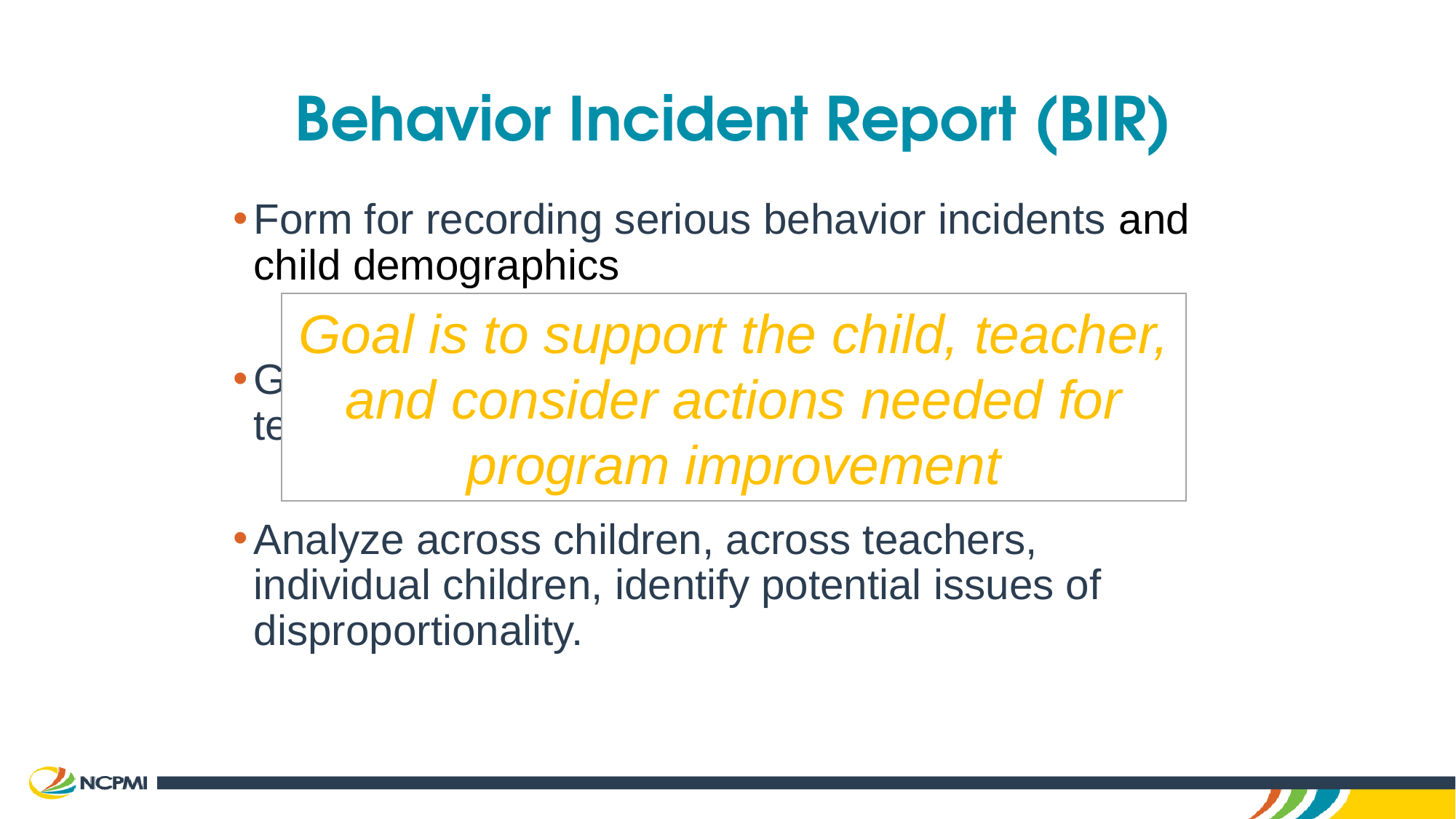

# Behavior Incident Report (BIR)
Form for recording serious behavior incidents and child demographics

Generate graphs that reviewed by the leadership team

Analyze across children, across teachers, individual children, identify potential issues of disproportionality.
Goal is to support the child, teacher, and consider actions needed for program improvement